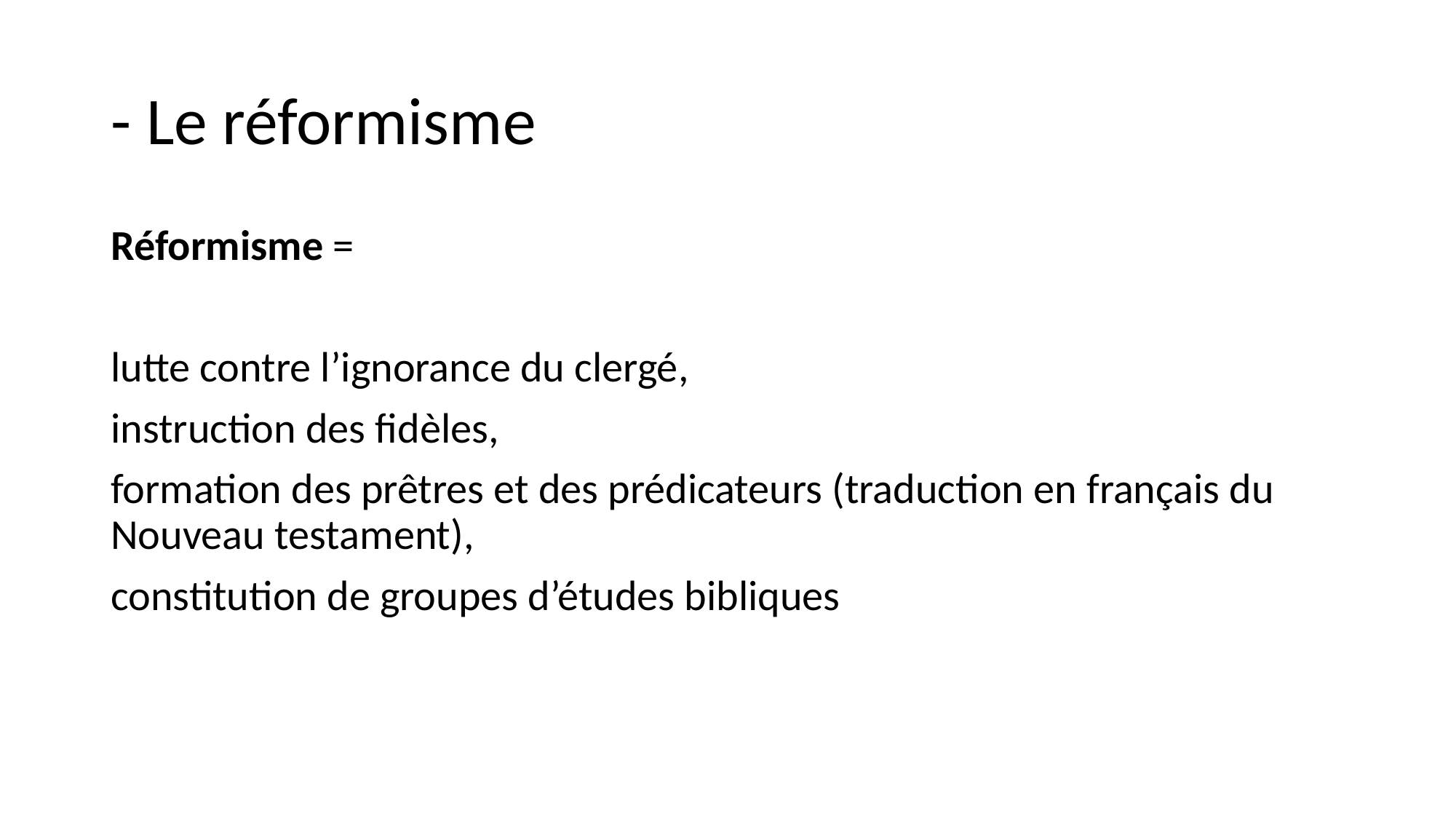

# - Le réformisme
Réformisme =

lutte contre l’ignorance du clergé,
instruction des fidèles,
formation des prêtres et des prédicateurs (traduction en français du Nouveau testament),
constitution de groupes d’études bibliques